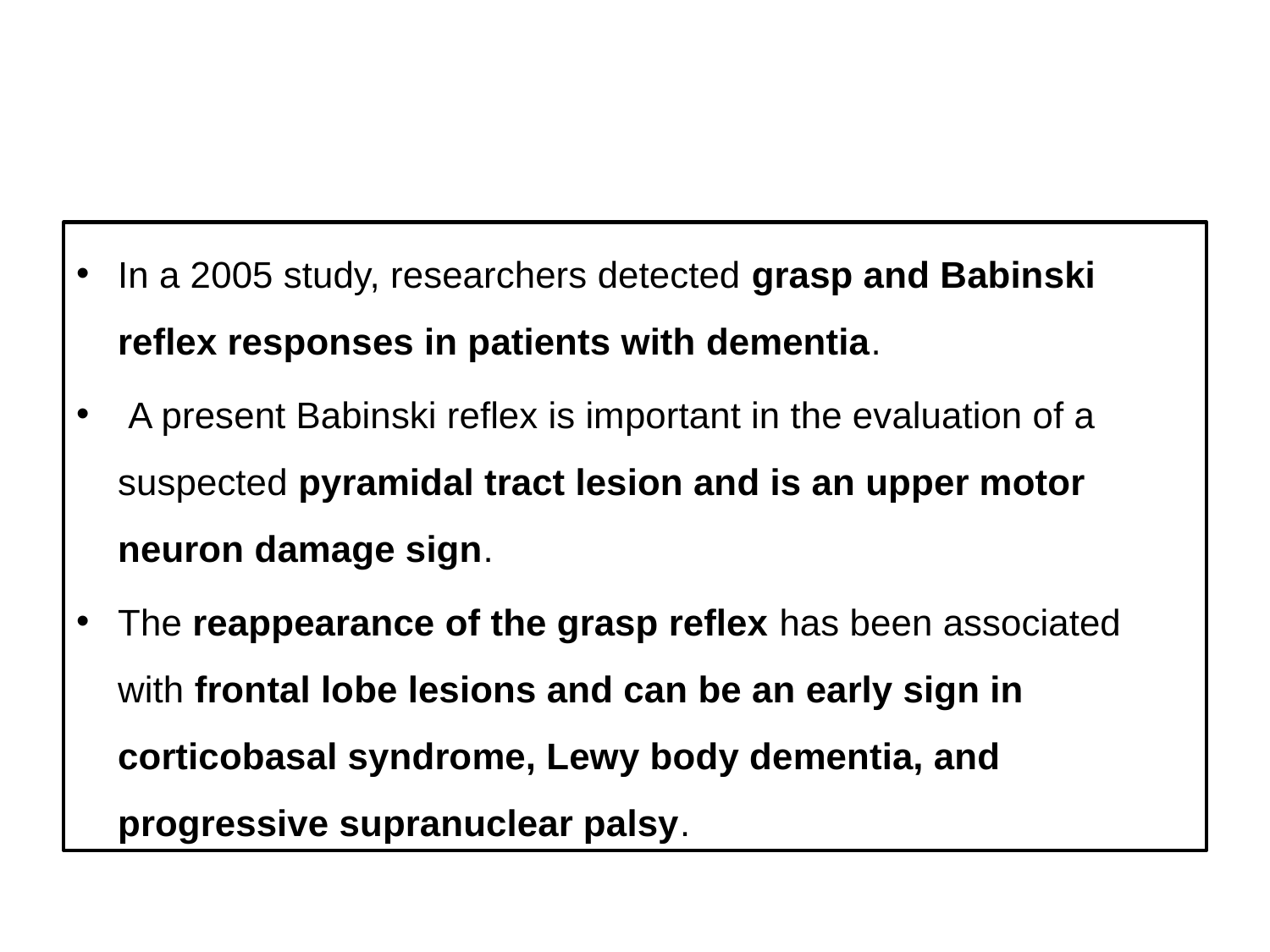

In a 2005 study, researchers detected grasp and Babinski reflex responses in patients with dementia.
 A present Babinski reflex is important in the evaluation of a suspected pyramidal tract lesion and is an upper motor neuron damage sign.
The reappearance of the grasp reflex has been associated with frontal lobe lesions and can be an early sign in corticobasal syndrome, Lewy body dementia, and progressive supranuclear palsy.